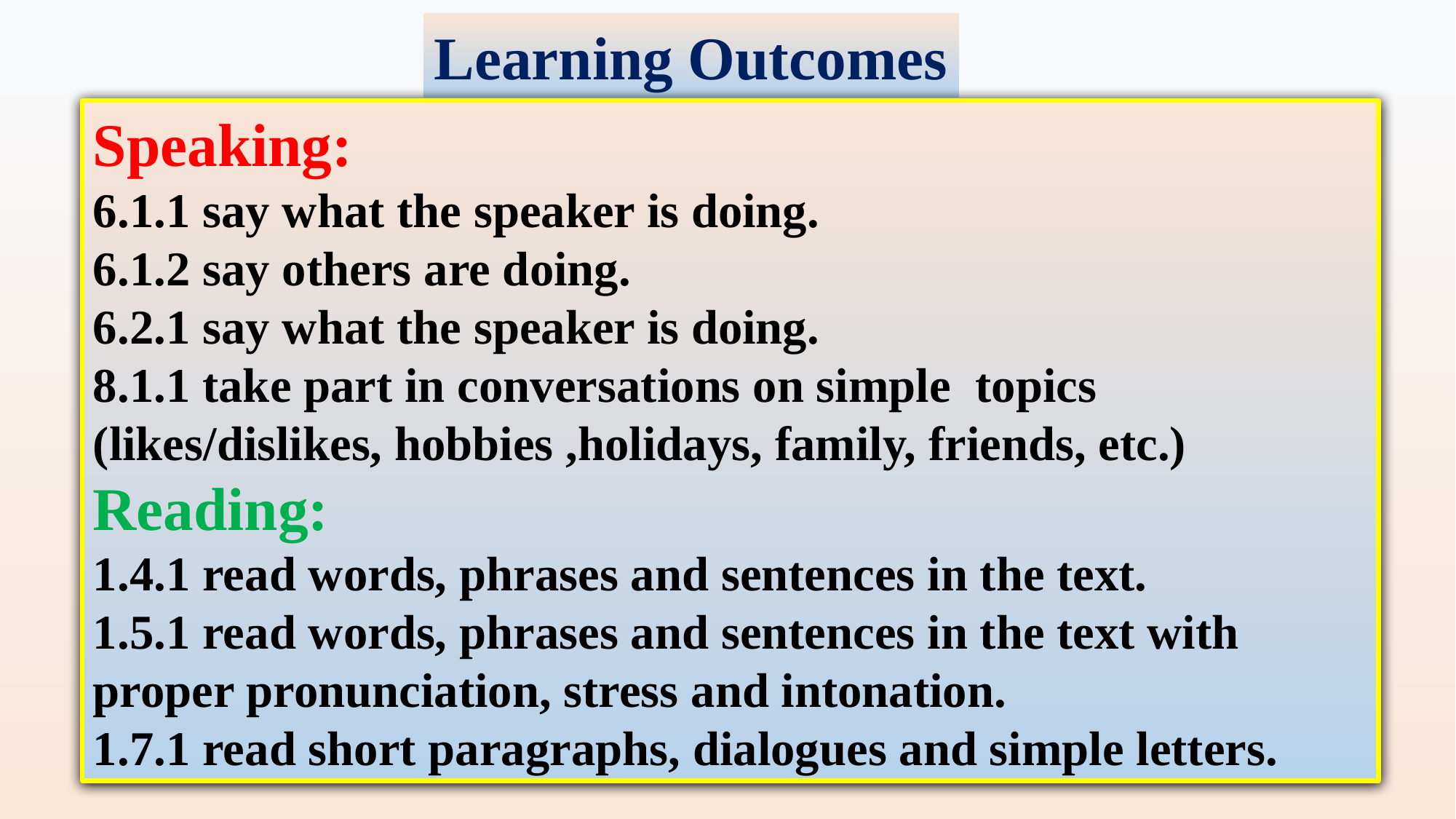

Learning Outcomes
Speaking:
6.1.1 say what the speaker is doing.
6.1.2 say others are doing.
6.2.1 say what the speaker is doing.
8.1.1 take part in conversations on simple  topics     (likes/dislikes, hobbies ,holidays, family, friends, etc.)
Reading:
1.4.1 read words, phrases and sentences in the text.
1.5.1 read words, phrases and sentences in the text with proper pronunciation, stress and intonation.
1.7.1 read short paragraphs, dialogues and simple letters.